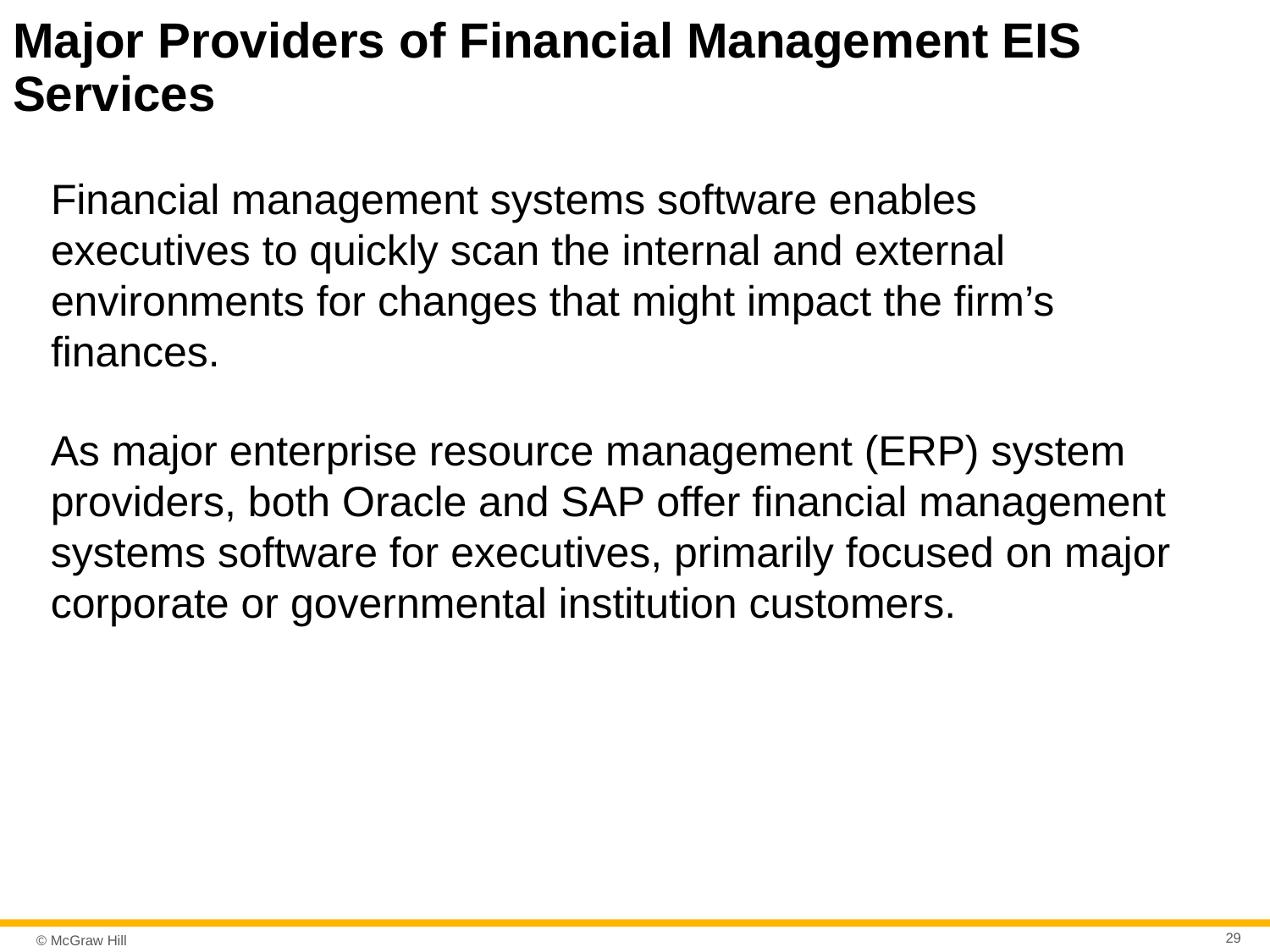

# Major Providers of Financial Management EIS Services
Financial management systems software enables executives to quickly scan the internal and external environments for changes that might impact the firm’s finances.
As major enterprise resource management (ERP) system providers, both Oracle and SAP offer financial management systems software for executives, primarily focused on major corporate or governmental institution customers.

29